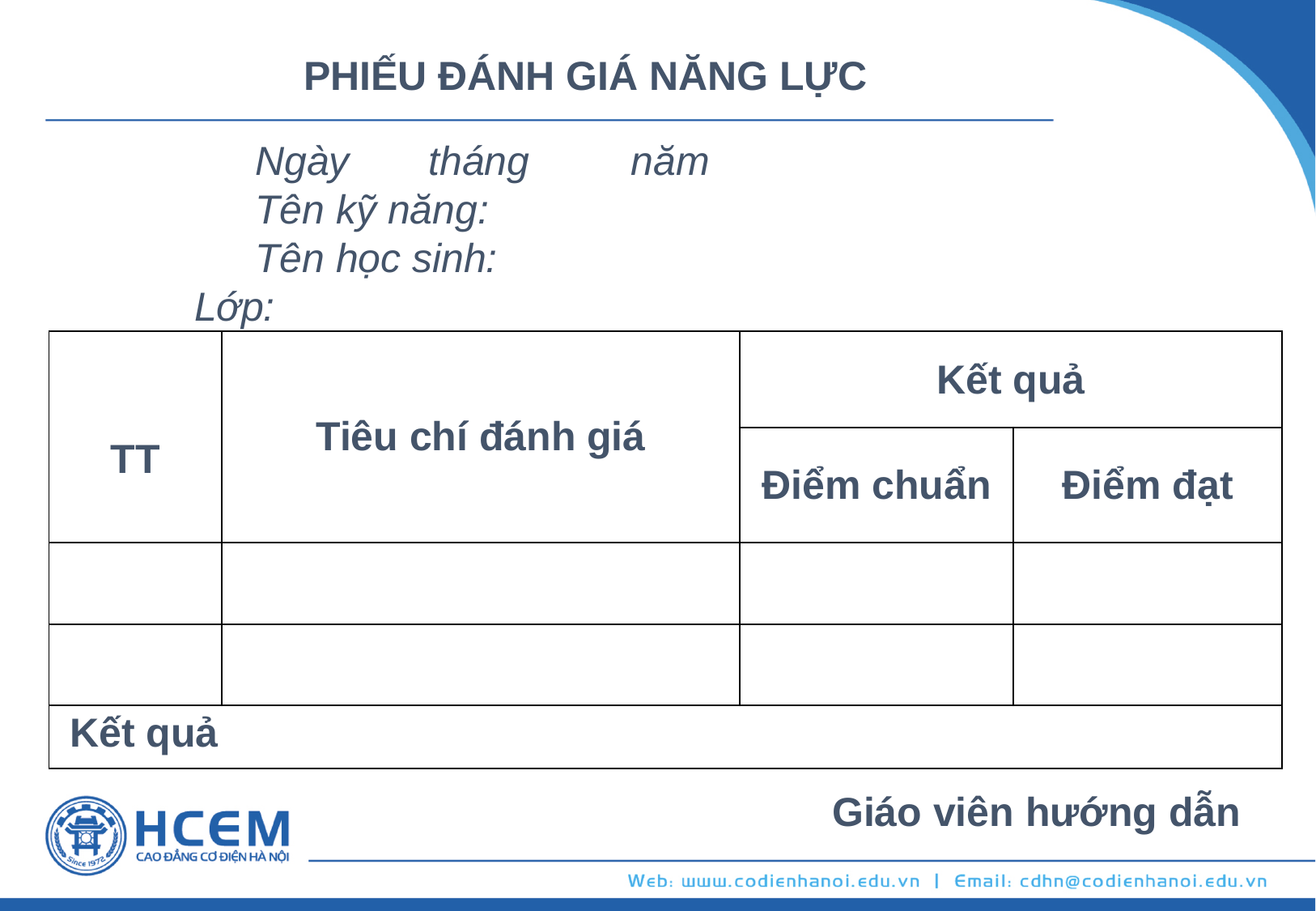

PHIẾU ĐÁNH GIÁ NĂNG LỰC

Ngày       tháng         năm
Tên kỹ năng:
Tên học sinh:                                       Lớp:

| TT | Tiêu chí đánh giá | Kết quả |  |
| --- | --- | --- | --- |
|  |  | Điểm chuẩn | Điểm đạt |
|  |  |  |  |
|  |  |  |  |
| Kết quả |  |  |  |

Giáo viên hướng dẫn